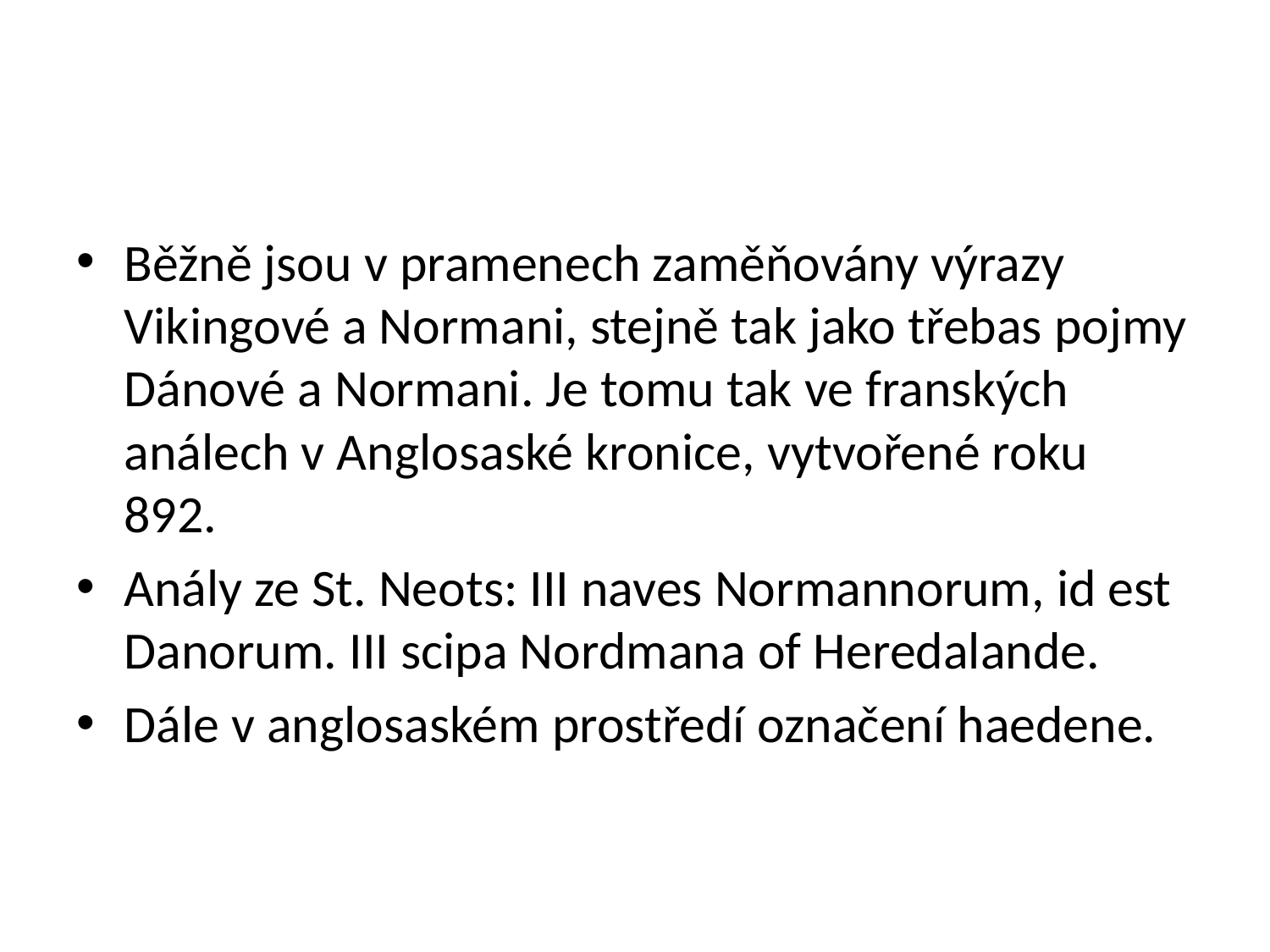

#
Běžně jsou v pramenech zaměňovány výrazy Vikingové a Normani, stejně tak jako třebas pojmy Dánové a Normani. Je tomu tak ve franských análech v Anglosaské kronice, vytvořené roku 892.
Anály ze St. Neots: III naves Normannorum, id est Danorum. III scipa Nordmana of Heredalande.
Dále v anglosaském prostředí označení haedene.